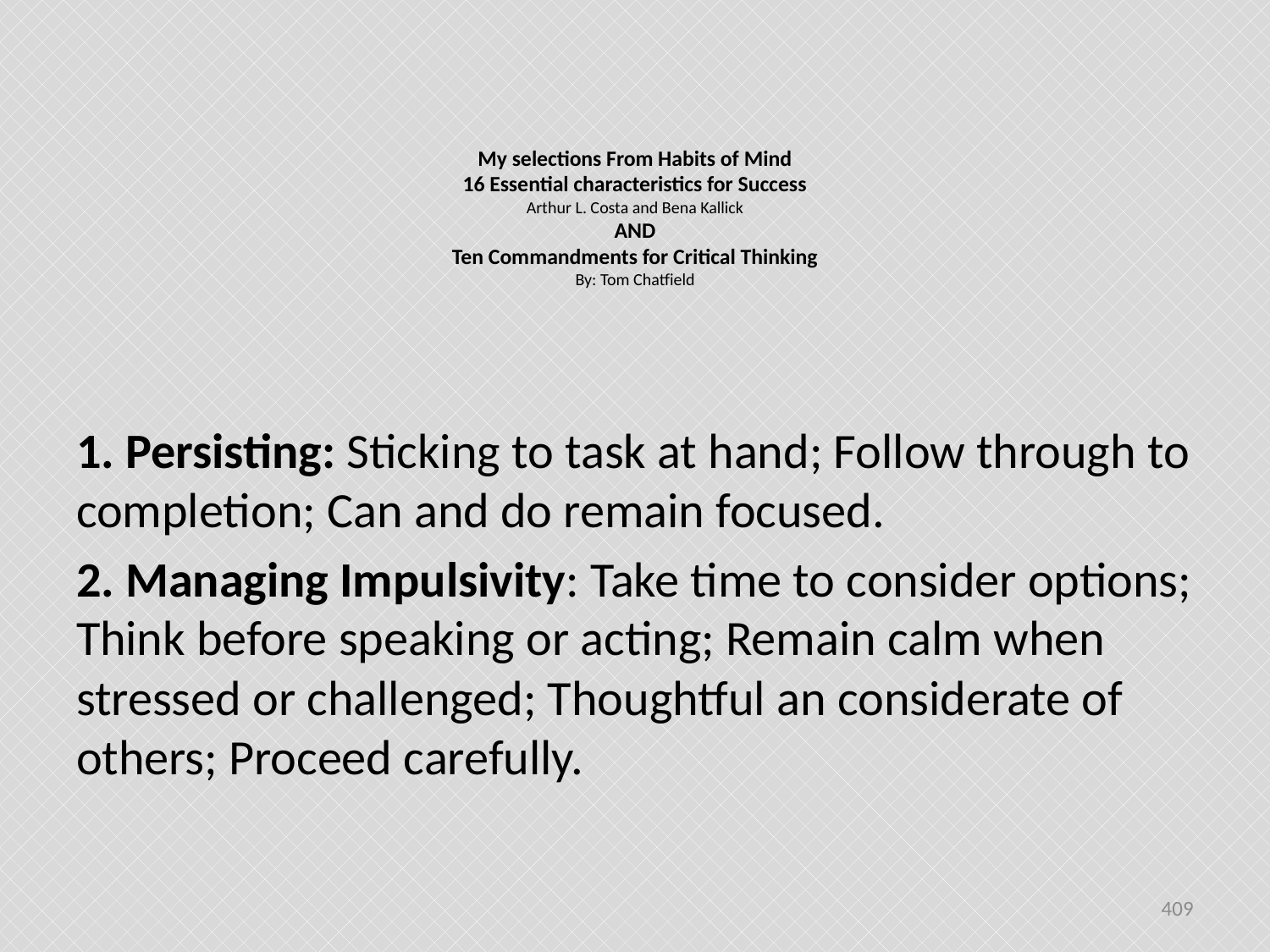

# My selections From Habits of Mind 16 Essential characteristics for Success Arthur L. Costa and Bena Kallick AND Ten Commandments for Critical Thinking By: Tom Chatfield
1. Persisting: Sticking to task at hand; Follow through to completion; Can and do remain focused.
2. Managing Impulsivity: Take time to consider options; Think before speaking or acting; Remain calm when stressed or challenged; Thoughtful an considerate of others; Proceed carefully.
409